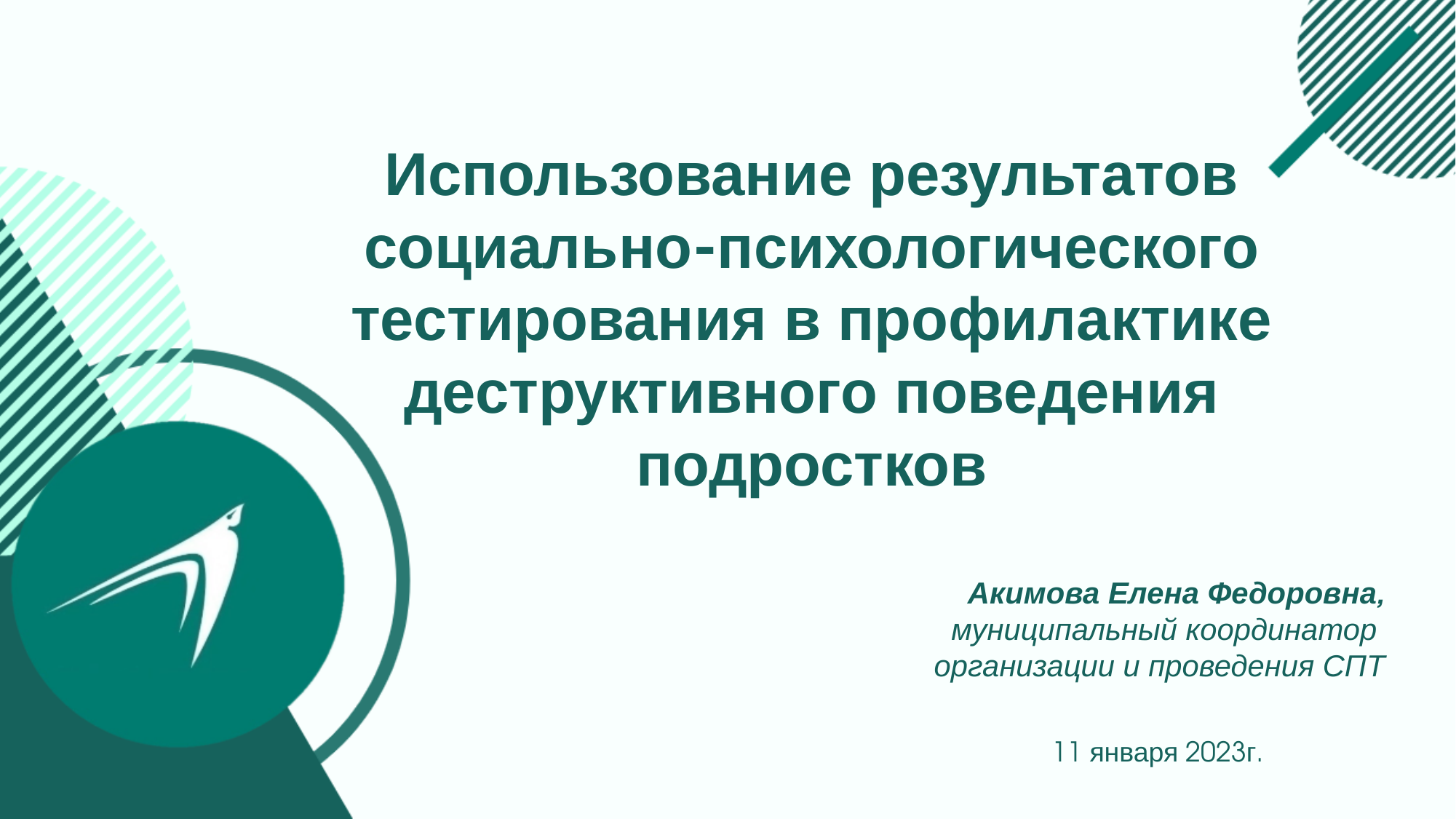

Использование результатов социально-психологического тестирования в профилактике деструктивного поведения подростков
Акимова Елена Федоровна,
муниципальный координатор
организации и проведения СПТ

11 января 2023г.